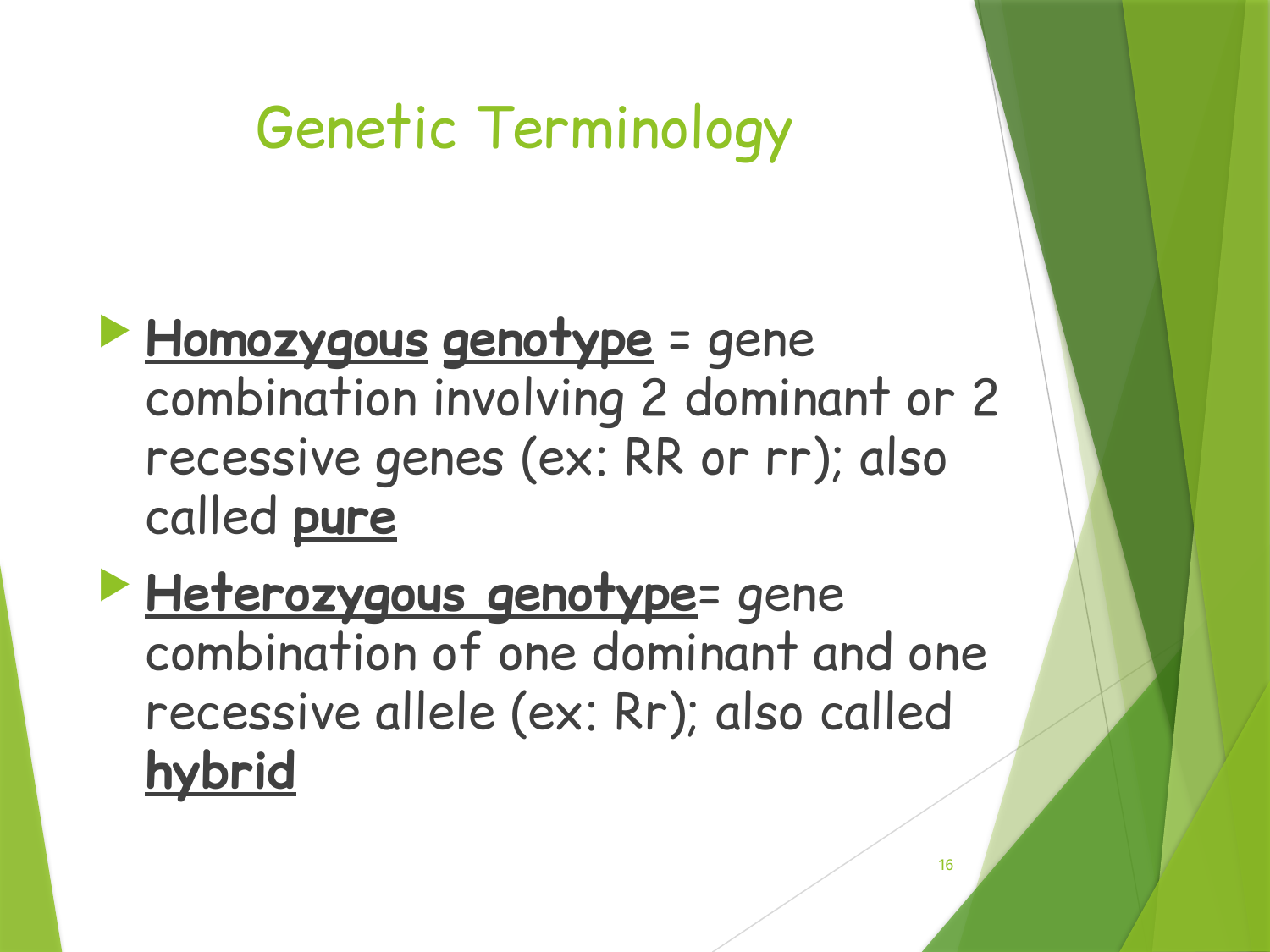

# Genetic Terminology
Homozygous genotype = gene combination involving 2 dominant or 2 recessive genes (ex: RR or rr); also called pure
Heterozygous genotype= gene combination of one dominant and one recessive allele (ex: Rr); also called hybrid
16